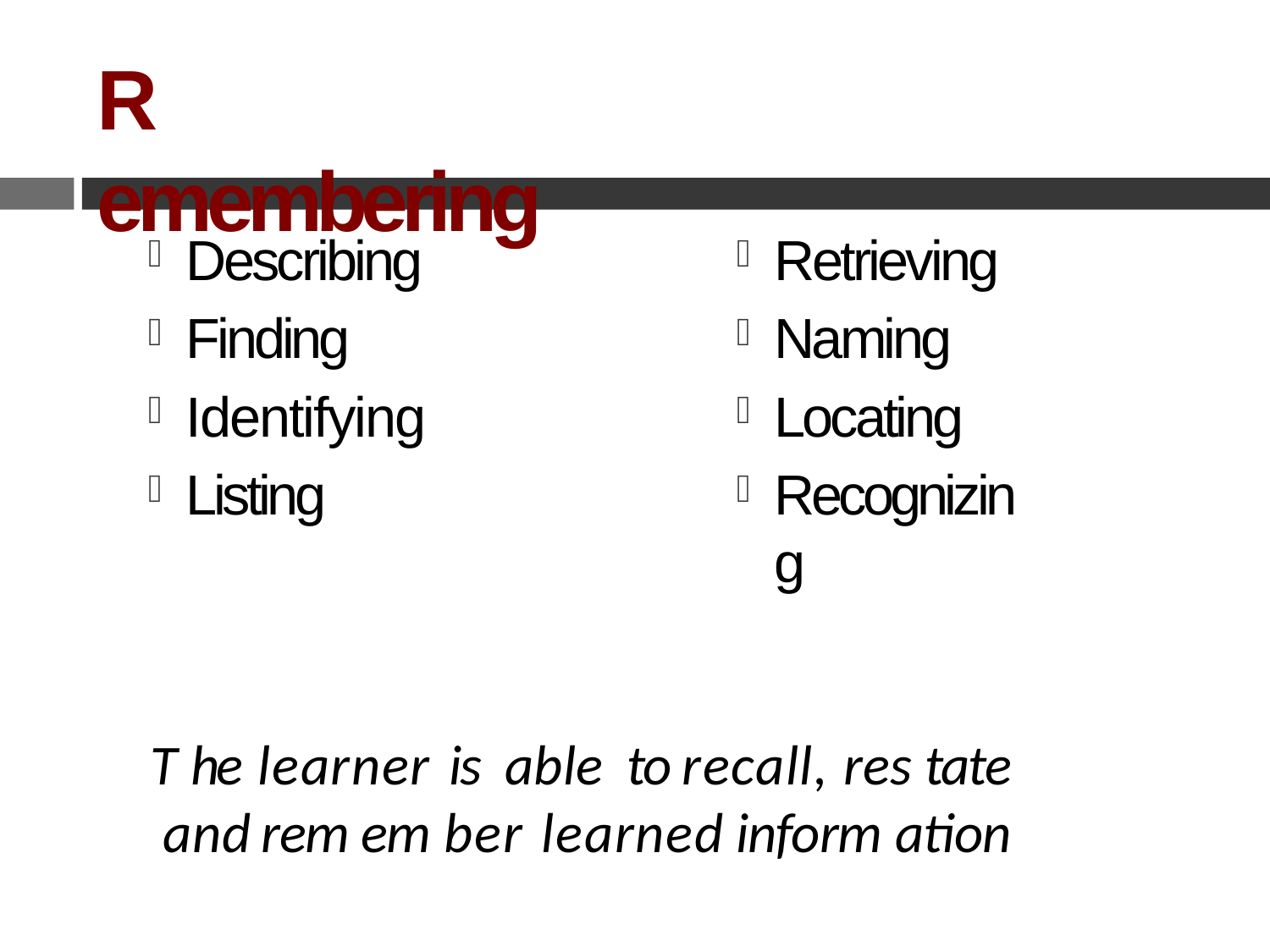

# R emembering
Describing
Finding
Identifying
Listing
Retrieving
Naming
Locating
Recognizing
T he	learner is	able	to recall, res tate  and		rem em ber learned	inform ation